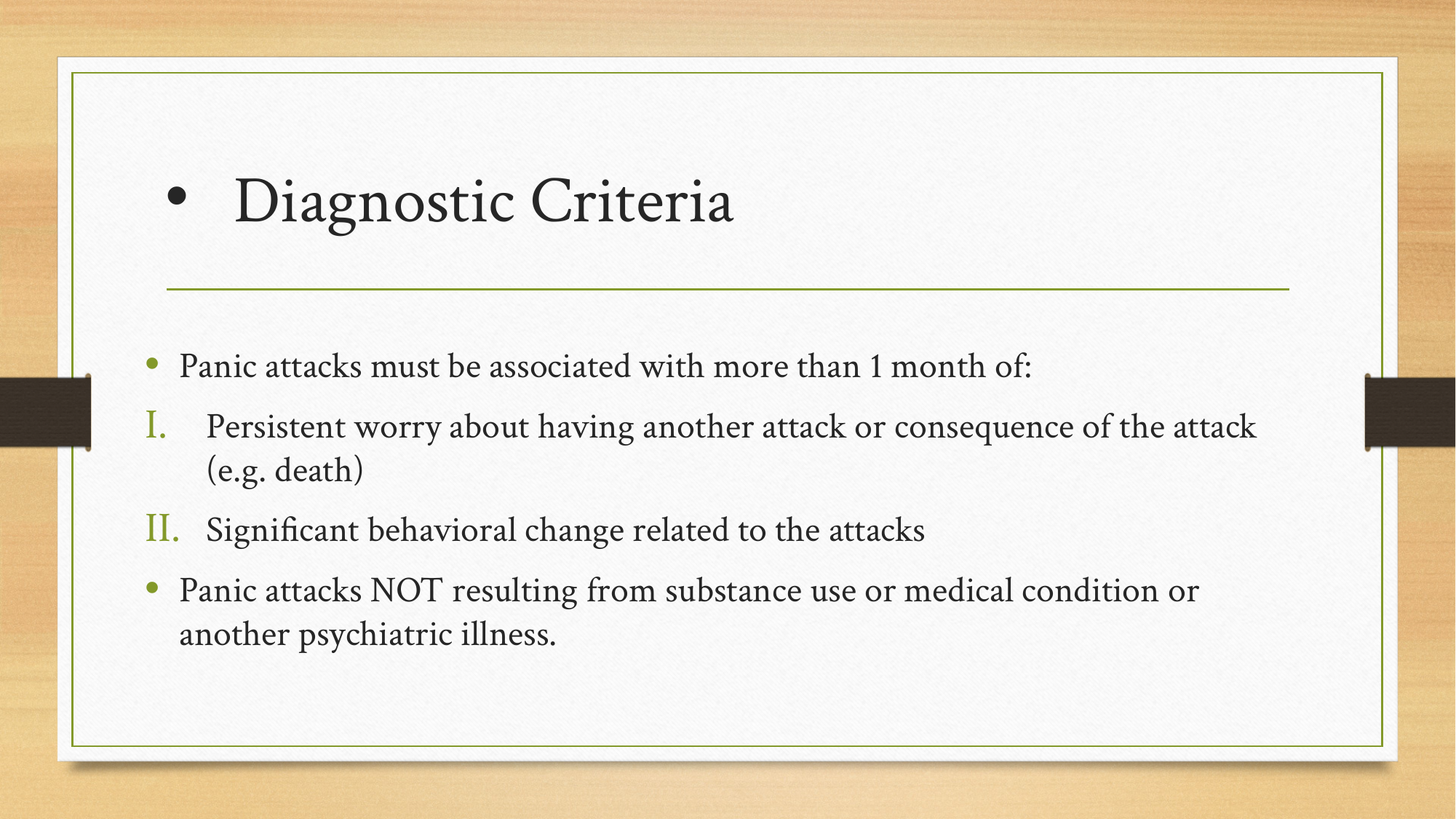

# Diagnostic Criteria
Panic attacks must be associated with more than 1 month of:
Persistent worry about having another attack or consequence of the attack (e.g. death)
Significant behavioral change related to the attacks
Panic attacks NOT resulting from substance use or medical condition or another psychiatric illness.